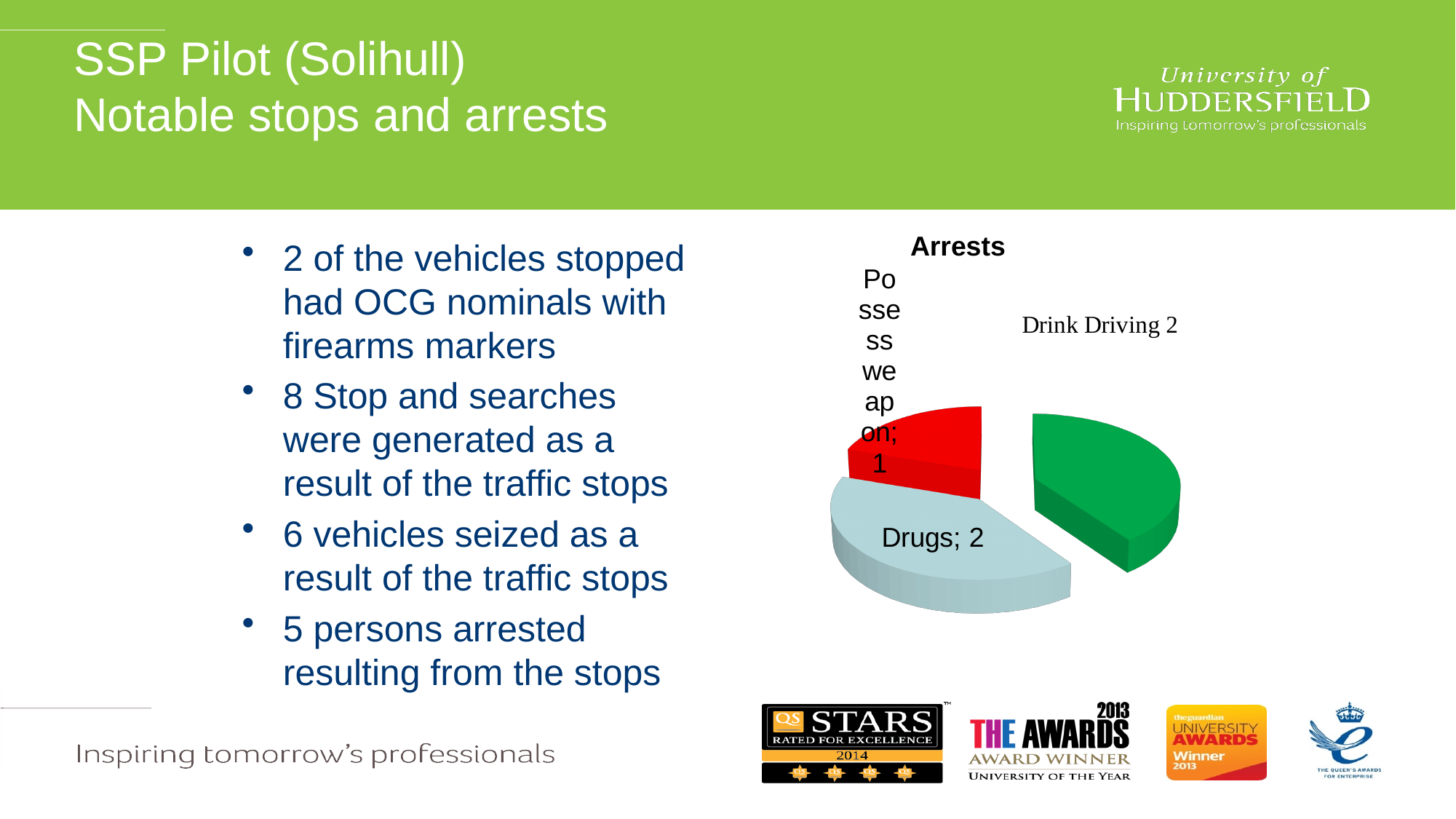

# SSP Pilot (Solihull) Notable stops and arrests
Arrests
2 of the vehicles stopped had OCG nominals with firearms markers
8 Stop and searches were generated as a result of the traffic stops
6 vehicles seized as a result of the traffic stops
5 persons arrested resulting from the stops

[unsupported chart]